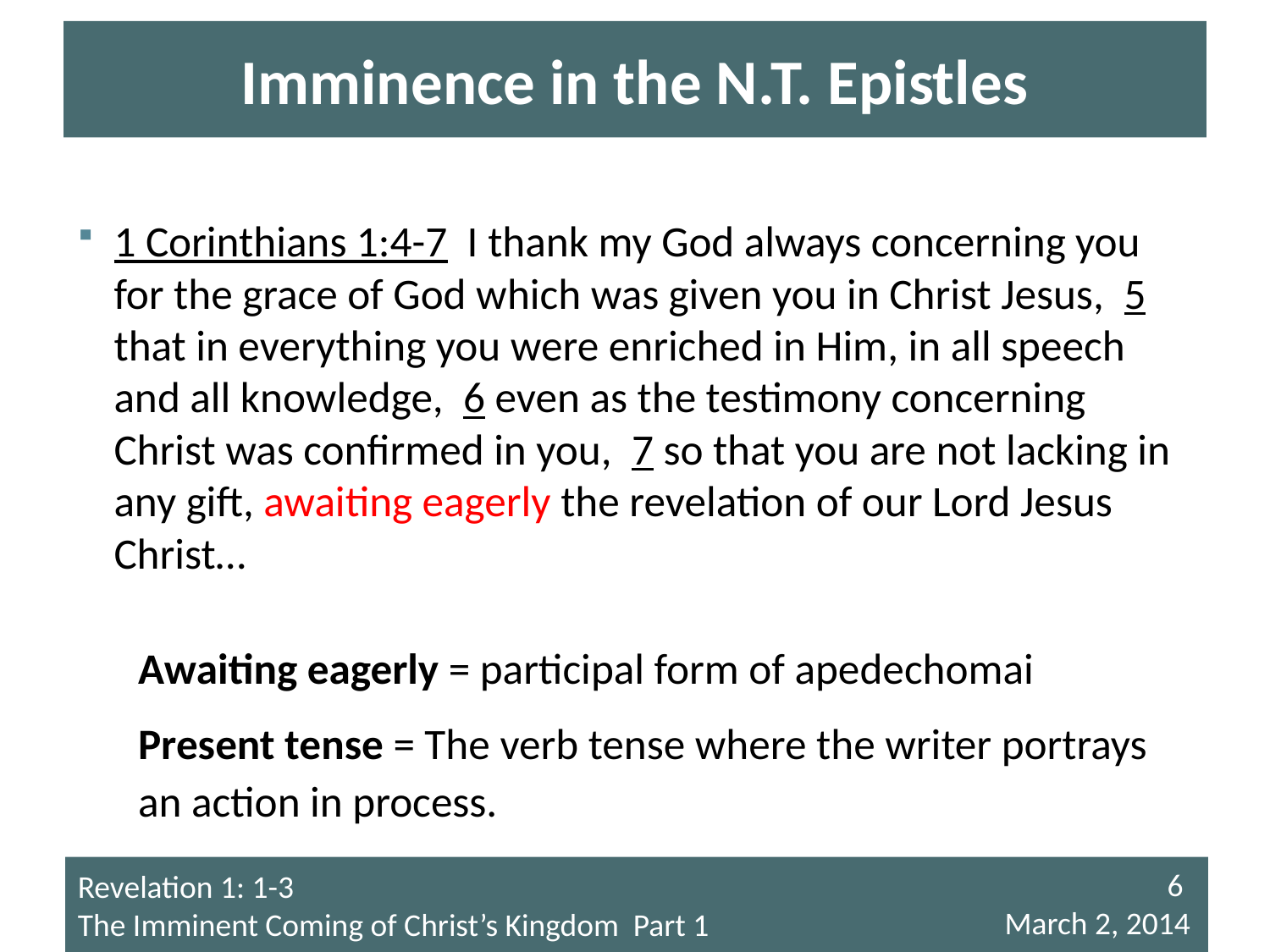

# Imminence in the N.T. Epistles
1 Corinthians 1:4-7  I thank my God always concerning you for the grace of God which was given you in Christ Jesus,  5 that in everything you were enriched in Him, in all speech and all knowledge,  6 even as the testimony concerning Christ was confirmed in you,  7 so that you are not lacking in any gift, awaiting eagerly the revelation of our Lord Jesus Christ…

Awaiting eagerly = participal form of apedechomai
Present tense = The verb tense where the writer portrays an action in process.